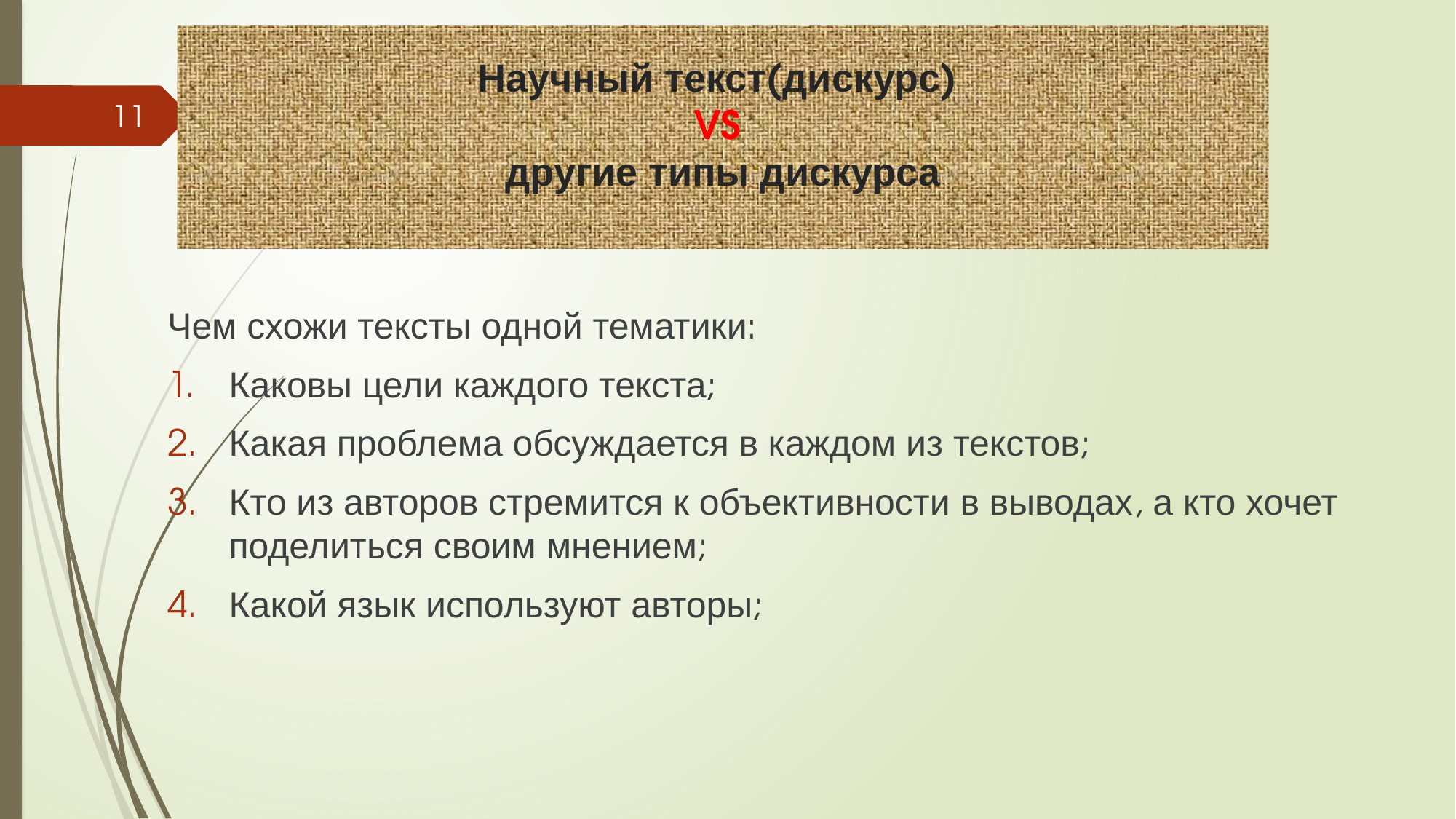

# Научный текст(дискурс) VS другие типы дискурса
11
Чем схожи тексты одной тематики:
Каковы цели каждого текста;
Какая проблема обсуждается в каждом из текстов;
Кто из авторов стремится к объективности в выводах, а кто хочет поделиться своим мнением;
Какой язык используют авторы;